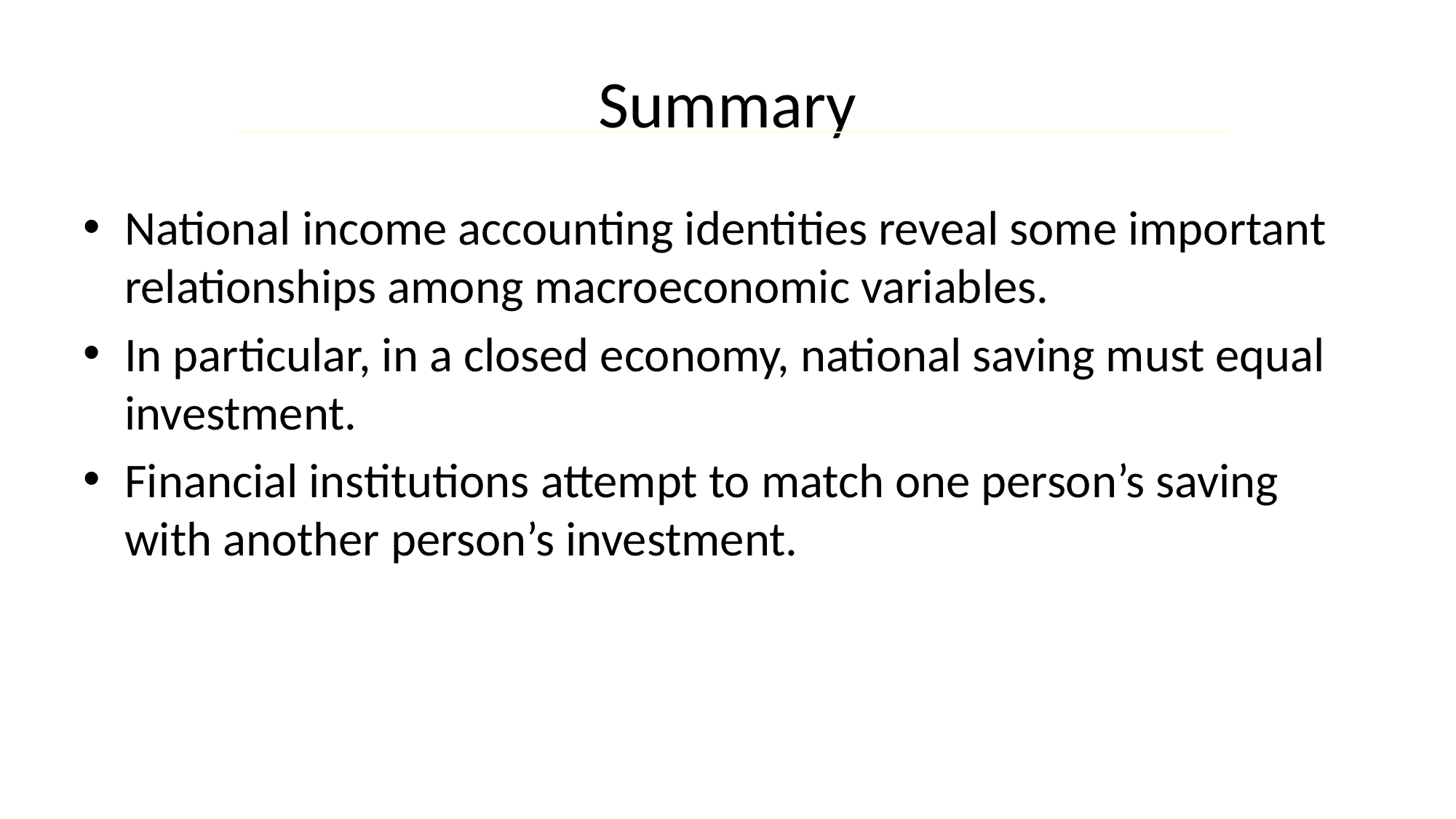

# Summary

National income accounting identities reveal some important relationships among macroeconomic variables.
In particular, in a closed economy, national saving must equal investment.
Financial institutions attempt to match one person’s saving with another person’s investment.